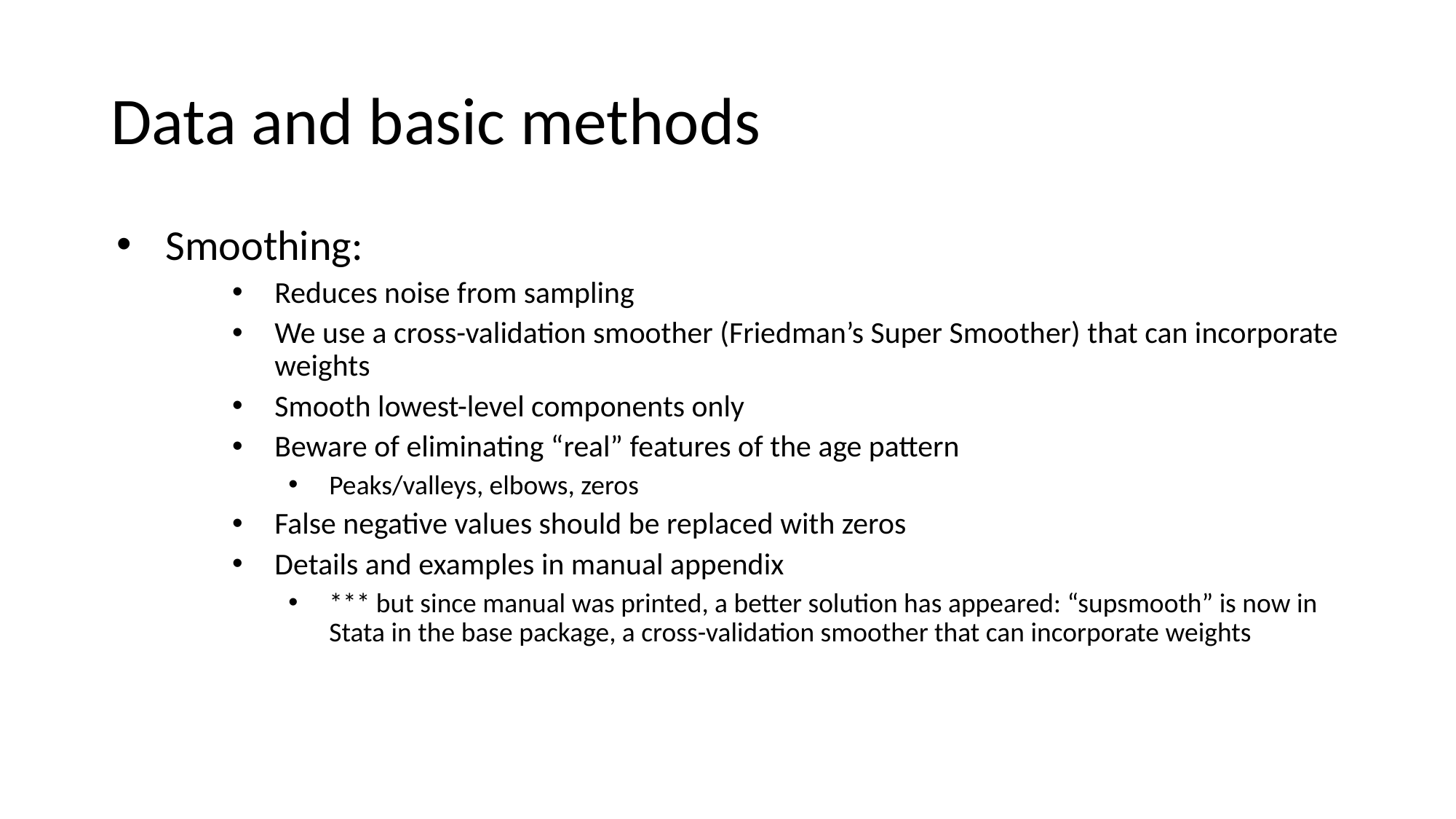

# Data and basic methods
Smoothing:
Reduces noise from sampling
We use a cross-validation smoother (Friedman’s Super Smoother) that can incorporate weights
Smooth lowest-level components only
Beware of eliminating “real” features of the age pattern
Peaks/valleys, elbows, zeros
False negative values should be replaced with zeros
Details and examples in manual appendix
*** but since manual was printed, a better solution has appeared: “supsmooth” is now in Stata in the base package, a cross-validation smoother that can incorporate weights